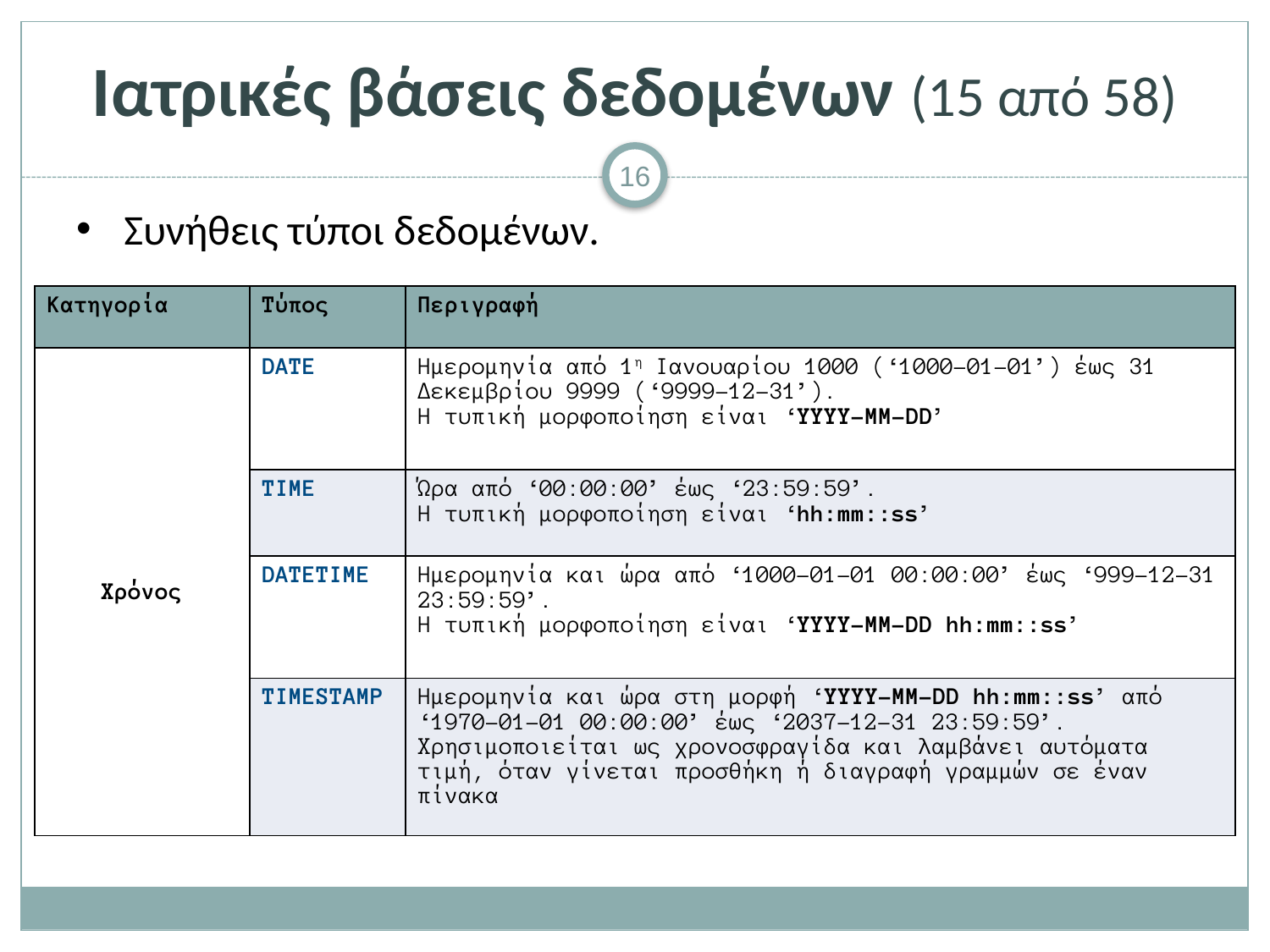

# Ιατρικές βάσεις δεδομένων (15 από 58)
Συνήθεις τύποι δεδομένων.
| Κατηγορία | Τύπος | Περιγραφή |
| --- | --- | --- |
| Χρόνος | DATE | Ημερομηνία από 1η Ιανουαρίου 1000 (‘1000-01-01’) έως 31 Δεκεμβρίου 9999 (‘9999-12-31’). Η τυπική μορφοποίηση είναι ‘YYYY-ΜΜ-DD’ |
|  | TIME | Ώρα από ‘00:00:00’ έως ‘23:59:59’. Η τυπική μορφοποίηση είναι ‘hh:mm::ss’ |
|  | DATETIME | Ημερομηνία και ώρα από ‘1000-01-01 00:00:00’ έως ‘999-12-31 23:59:59’. Η τυπική μορφοποίηση είναι ‘YYYY-MM-DD hh:mm::ss’ |
|  | TIMESTAMP | Ημερομηνία και ώρα στη μορφή ‘YYYY-MM-DD hh:mm::ss’ από ‘1970-01-01 00:00:00’ έως ‘2037-12-31 23:59:59’. Χρησιμοποιείται ως χρονοσφραγίδα και λαμβάνει αυτόματα τιμή, όταν γίνεται προσθήκη ή διαγραφή γραμμών σε έναν πίνακα |